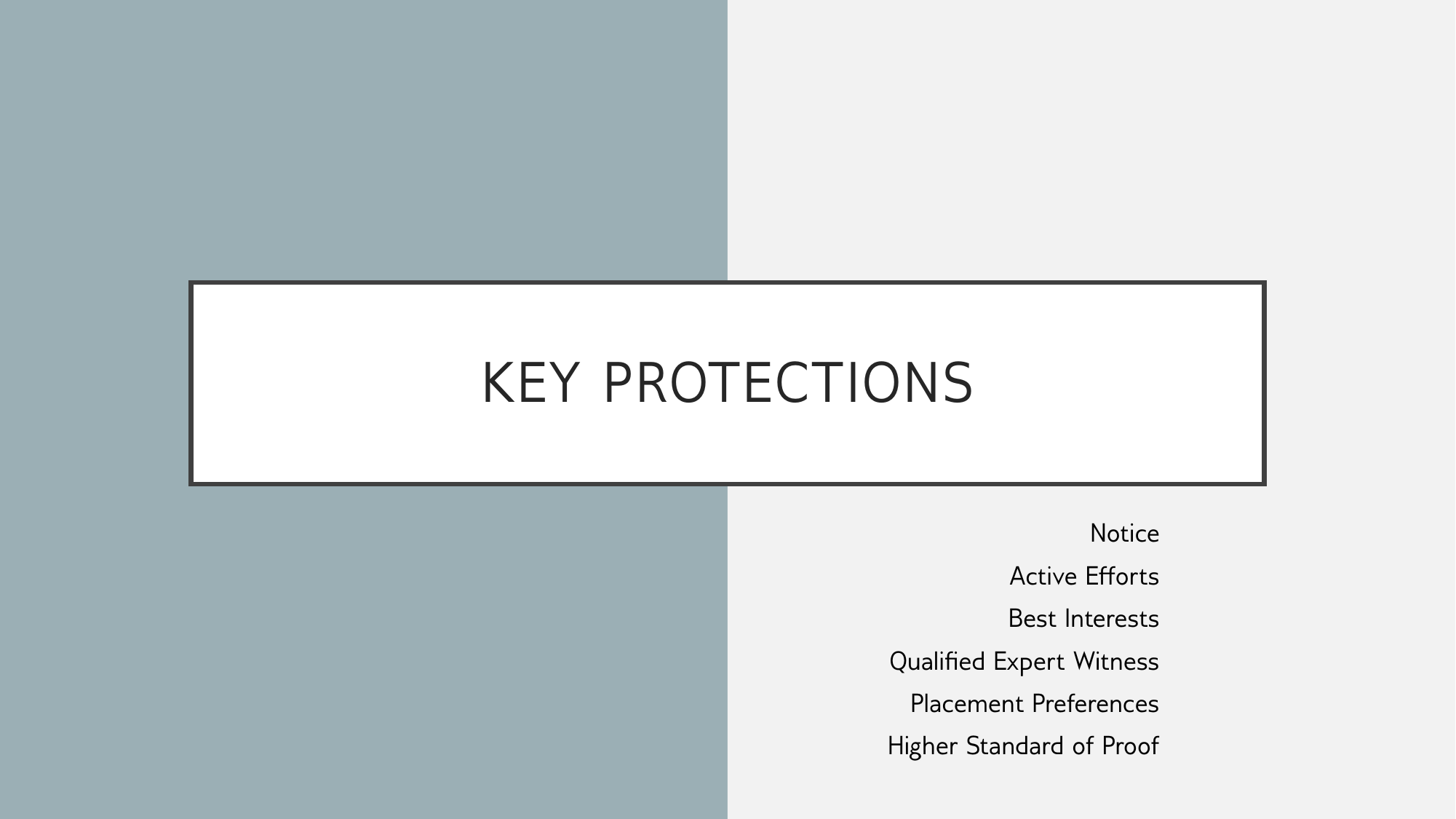

# Key protections
Notice
Active Efforts
Best Interests
Qualified Expert Witness
Placement Preferences
Higher Standard of Proof